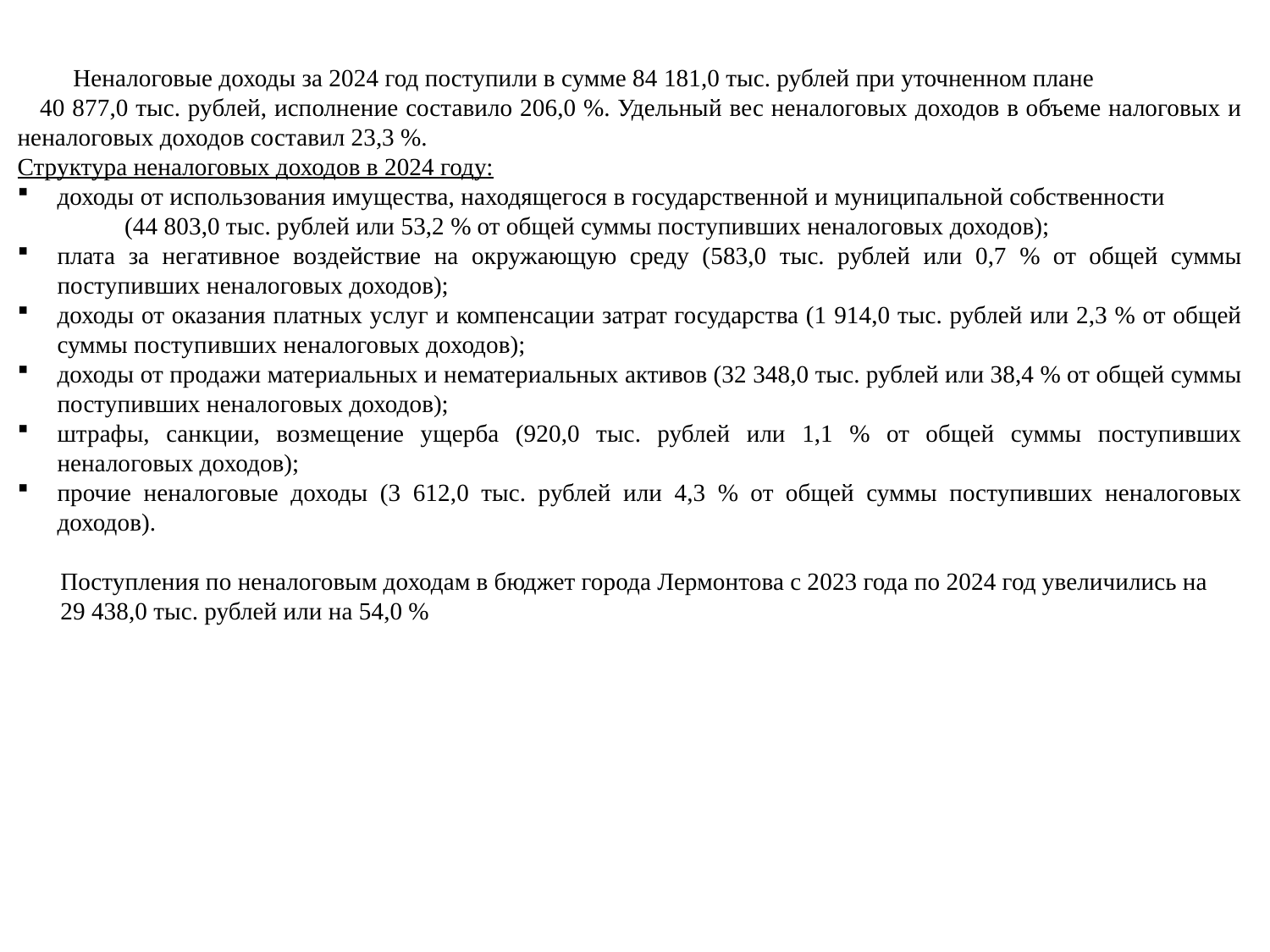

Неналоговые доходы за 2024 год поступили в сумме 84 181,0 тыс. рублей при уточненном плане                            40 877,0 тыс. рублей, исполнение составило 206,0 %. Удельный вес неналоговых доходов в объеме налоговых и неналоговых доходов составил 23,3 %.
Структура неналоговых доходов в 2024 году:
доходы от использования имущества, находящегося в государственной и муниципальной собственности                        (44 803,0 тыс. рублей или 53,2 % от общей суммы поступивших неналоговых доходов);
плата за негативное воздействие на окружающую среду (583,0 тыс. рублей или 0,7 % от общей суммы поступивших неналоговых доходов);
доходы от оказания платных услуг и компенсации затрат государства (1 914,0 тыс. рублей или 2,3 % от общей суммы поступивших неналоговых доходов);
доходы от продажи материальных и нематериальных активов (32 348,0 тыс. рублей или 38,4 % от общей суммы поступивших неналоговых доходов);
штрафы, санкции, возмещение ущерба (920,0 тыс. рублей или 1,1 % от общей суммы поступивших неналоговых доходов);
прочие неналоговые доходы (3 612,0 тыс. рублей или 4,3 % от общей суммы поступивших неналоговых доходов).

       Поступления по неналоговым доходам в бюджет города Лермонтова с 2023 года по 2024 год увеличились на             29 438,0 тыс. рублей или на 54,0 %